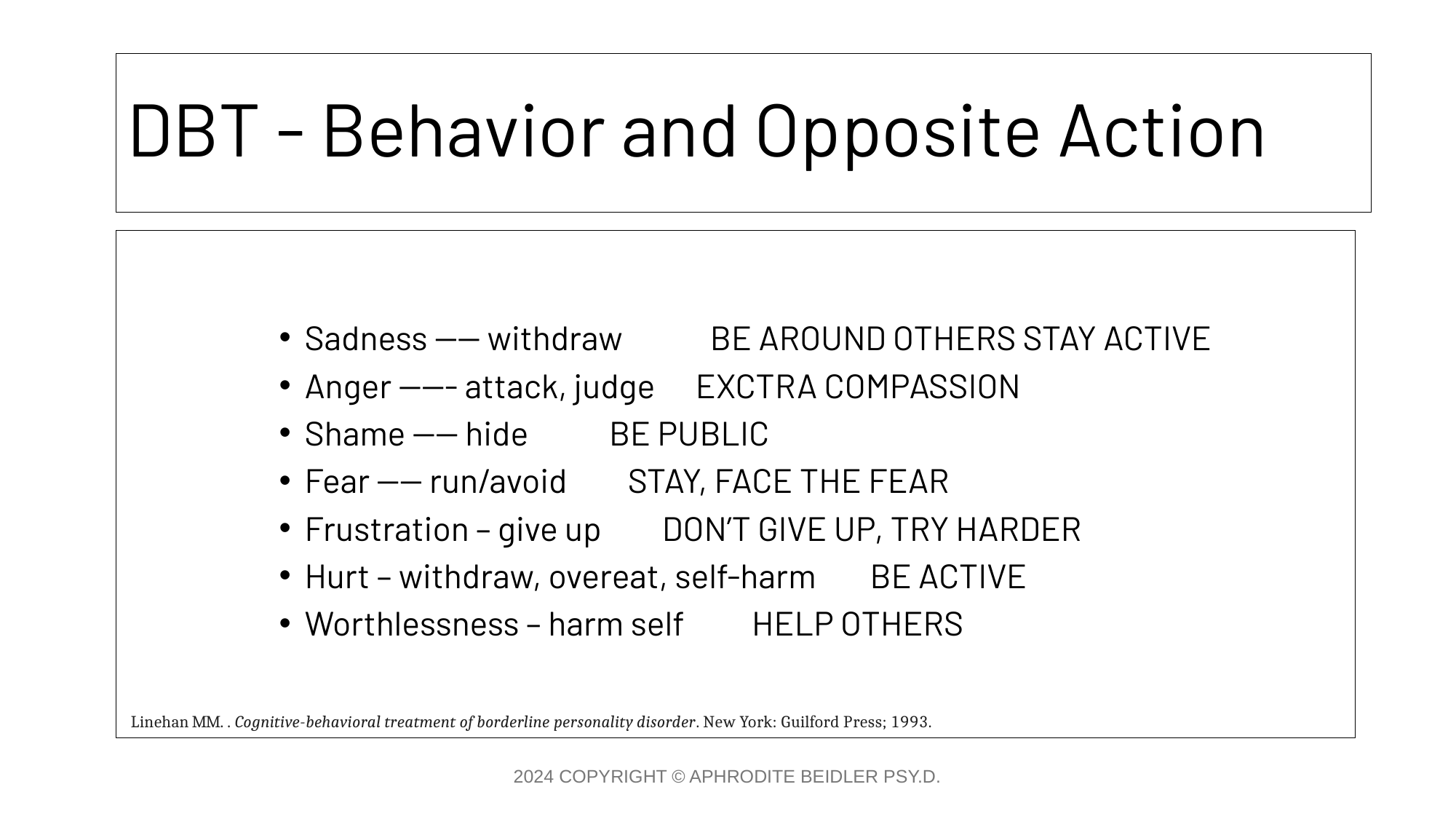

# DBT - Behavior and Opposite Action

Sadness ---- withdraw             BE AROUND OTHERS STAY ACTIVE
Anger ----- attack, judge      EXCTRA COMPASSION
Shame ---- hide            BE PUBLIC
Fear ---- run/avoid         STAY, FACE THE FEAR
Frustration – give up         DON’T GIVE UP, TRY HARDER
Hurt – withdraw, overeat, self-harm        BE ACTIVE
Worthlessness – harm self          HELP OTHERS

 Linehan MM. . Cognitive-behavioral treatment of borderline personality disorder. New York: Guilford Press; 1993.

2024 COPYRIGHT © APHRODITE BEIDLER PSY.D.